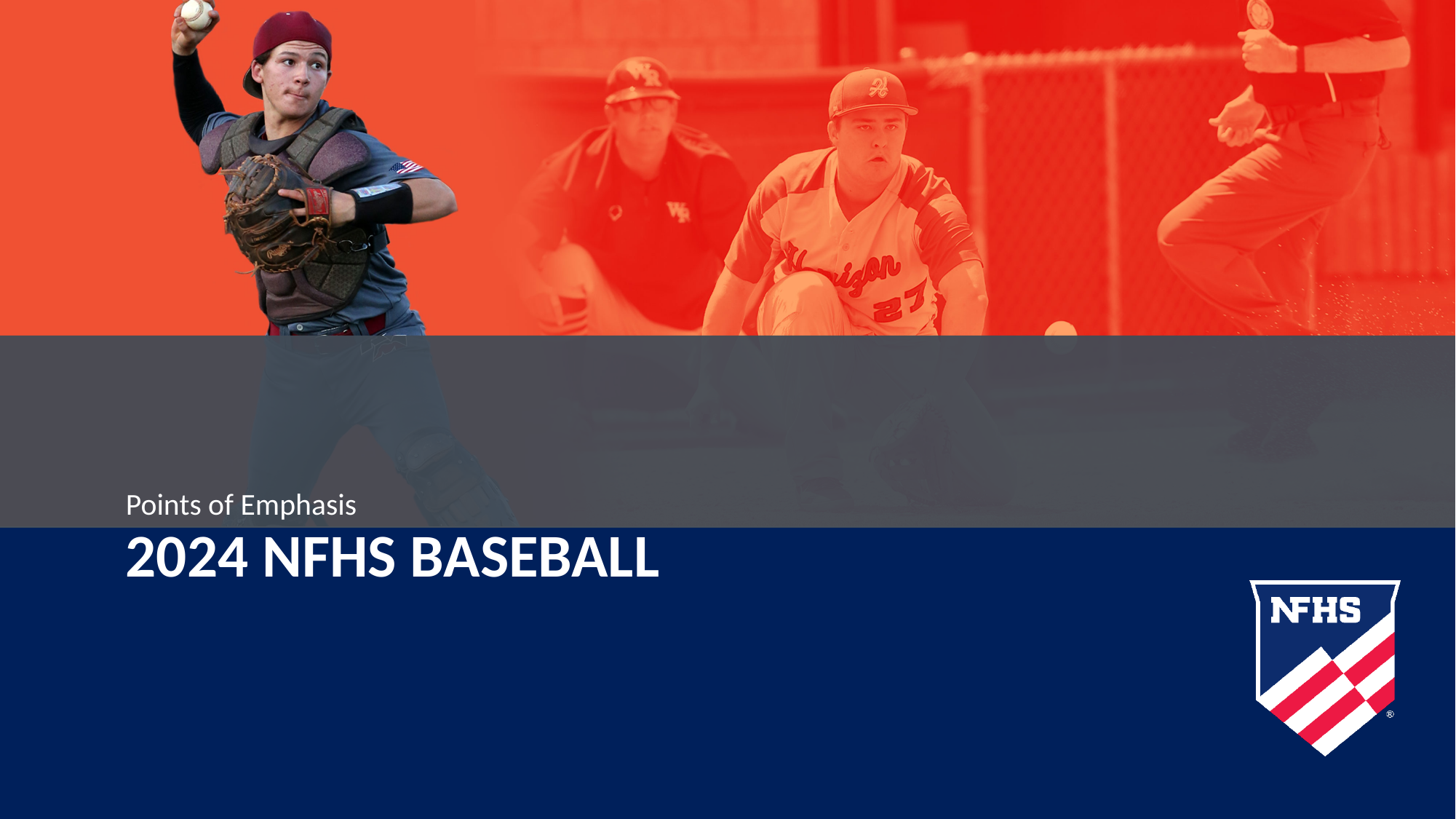

Points of Emphasis
# 2024 NFHS BASEBALL